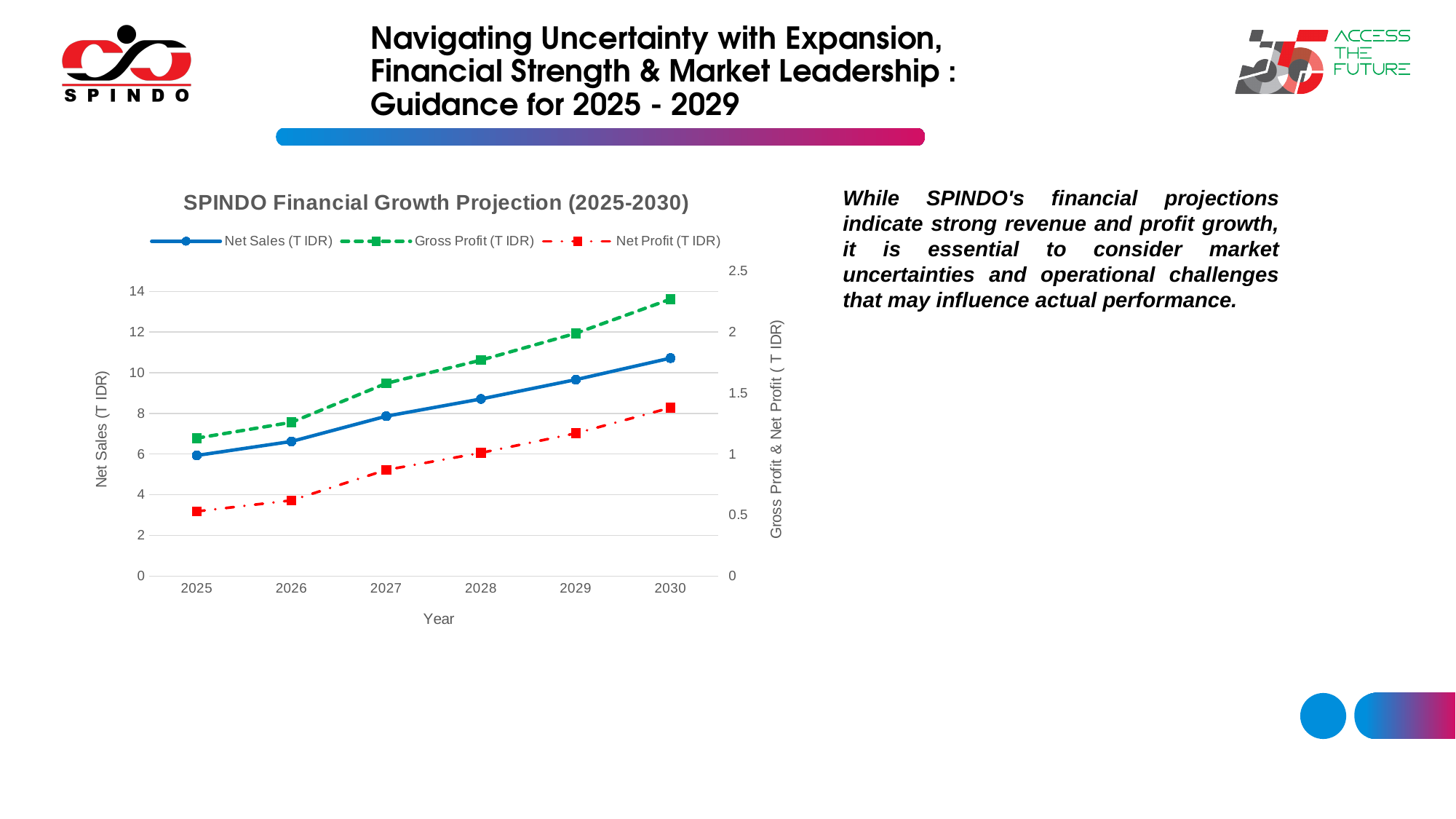

# Navigating Uncertainty with Expansion, Financial Strength & Market Leadership : Guidance for 2025 - 2029

### Chart: SPINDO Financial Growth Projection (2025-2030)

| Category | Net Sales (T IDR) | Gross Profit (T IDR) | Net Profit (T IDR) |
|---|---|---|---|
| 2025 | 5.93 | 1.13 | 0.53 |
| 2026 | 6.62 | 1.26 | 0.62 |
| 2027 | 7.86 | 1.58 | 0.87 |
| 2028 | 8.71 | 1.77 | 1.01 |
| 2029 | 9.66 | 1.99 | 1.17 |
| 2030 | 10.72 | 2.27 | 1.38 |
While SPINDO's financial projections indicate strong revenue and profit growth, it is essential to consider market uncertainties and operational challenges that may influence actual performance.